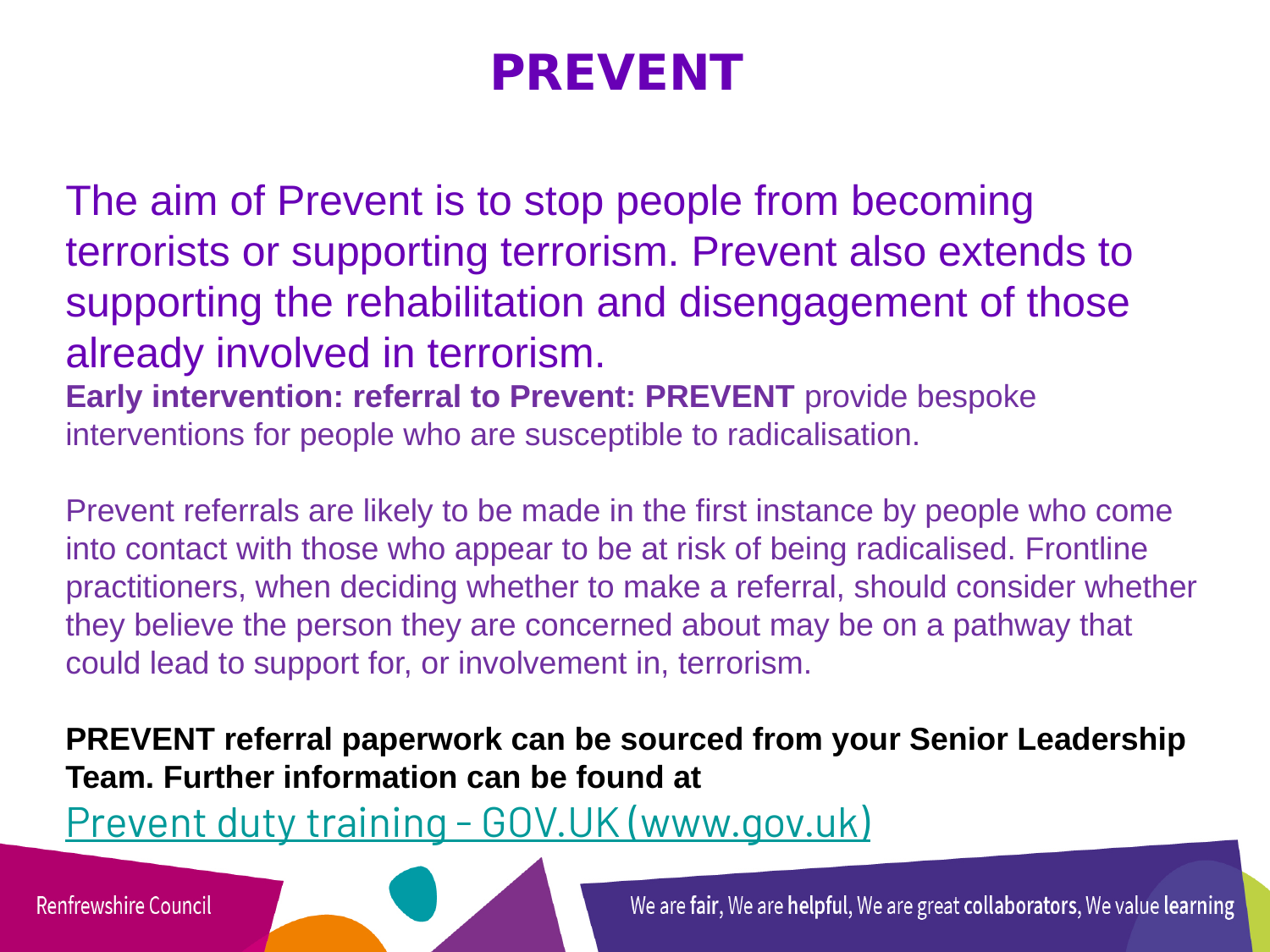

PREVENT
The aim of Prevent is to stop people from becoming terrorists or supporting terrorism. Prevent also extends to supporting the rehabilitation and disengagement of those already involved in terrorism.
Early intervention: referral to Prevent: PREVENT provide bespoke interventions for people who are susceptible to radicalisation.

Prevent referrals are likely to be made in the first instance by people who come into contact with those who appear to be at risk of being radicalised. Frontline practitioners, when deciding whether to make a referral, should consider whether they believe the person they are concerned about may be on a pathway that could lead to support for, or involvement in, terrorism.

PREVENT referral paperwork can be sourced from your Senior Leadership Team. Further information can be found at Prevent duty training - GOV.UK (www.gov.uk)